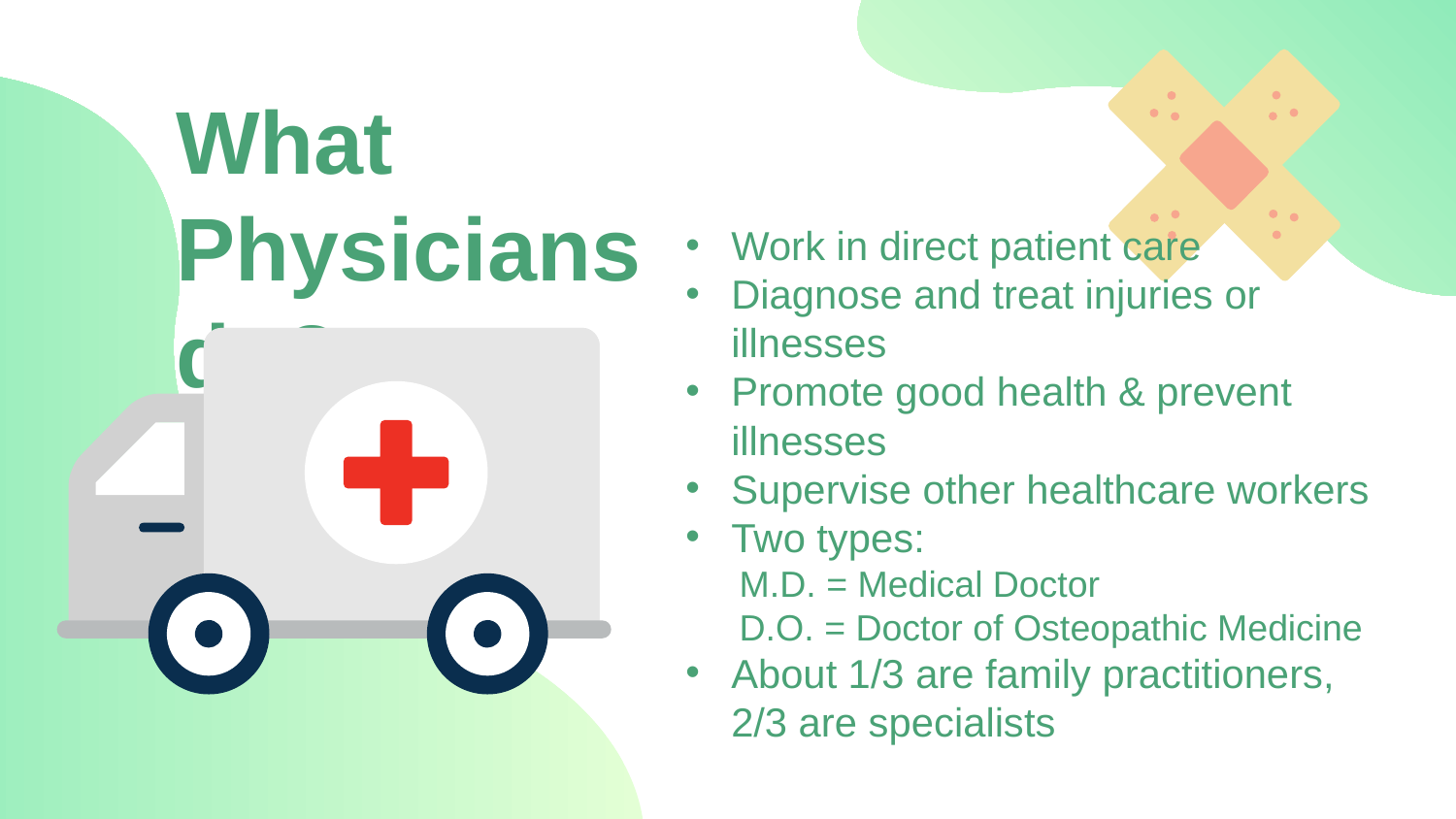

# What Physicians do?
Work in direct patient care
Diagnose and treat injuries or illnesses
Promote good health & prevent illnesses
Supervise other healthcare workers
Two types:
	M.D. = Medical Doctor
	D.O. = Doctor of Osteopathic Medicine
About 1/3 are family practitioners, 2/3 are specialists